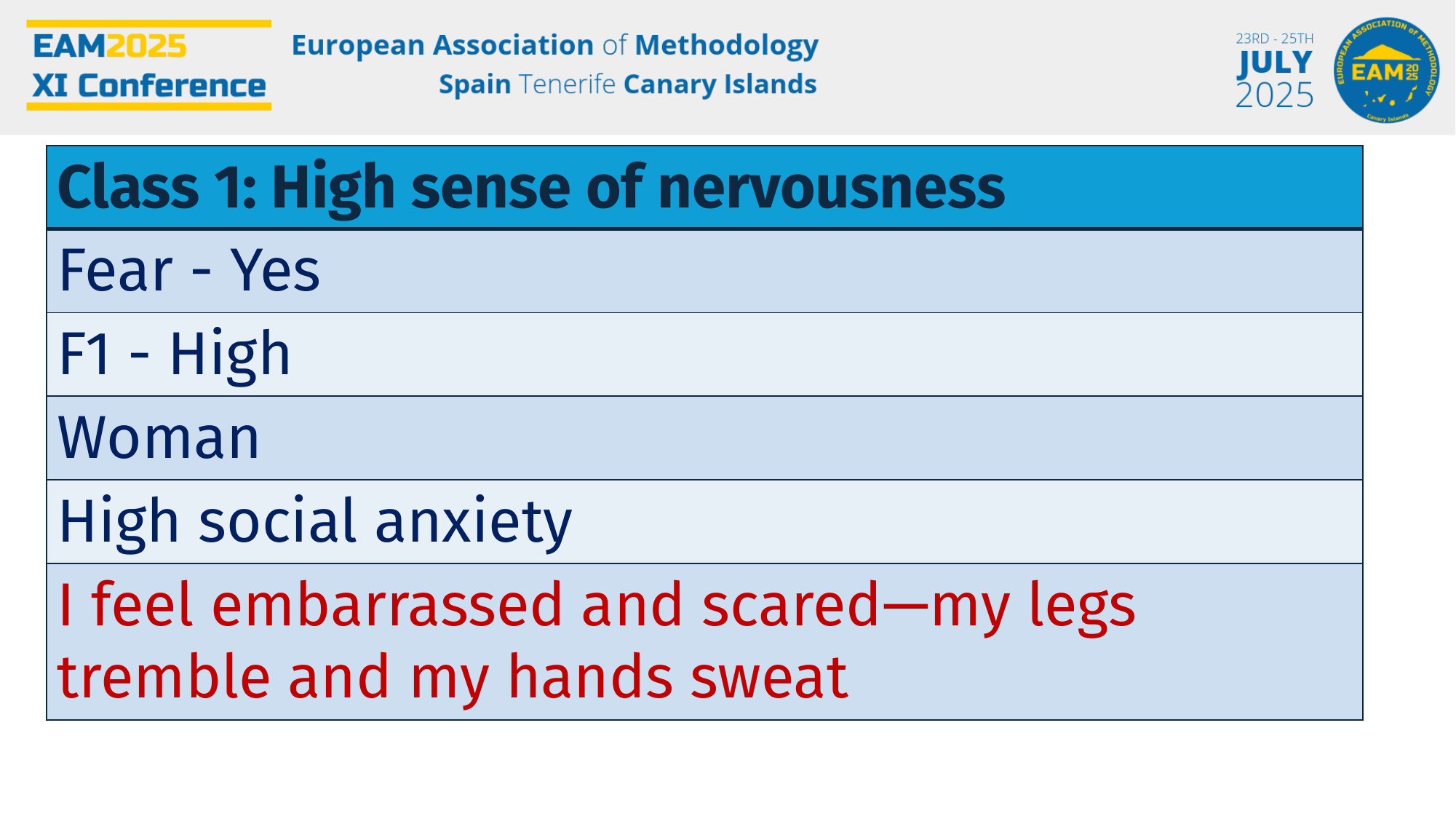

| Class 1: High sense of nervousness |
| --- |
| Fear - Yes |
| F1 - High |
| Woman |
| High social anxiety |
| I feel embarrassed and scared—my legs tremble and my hands sweat |